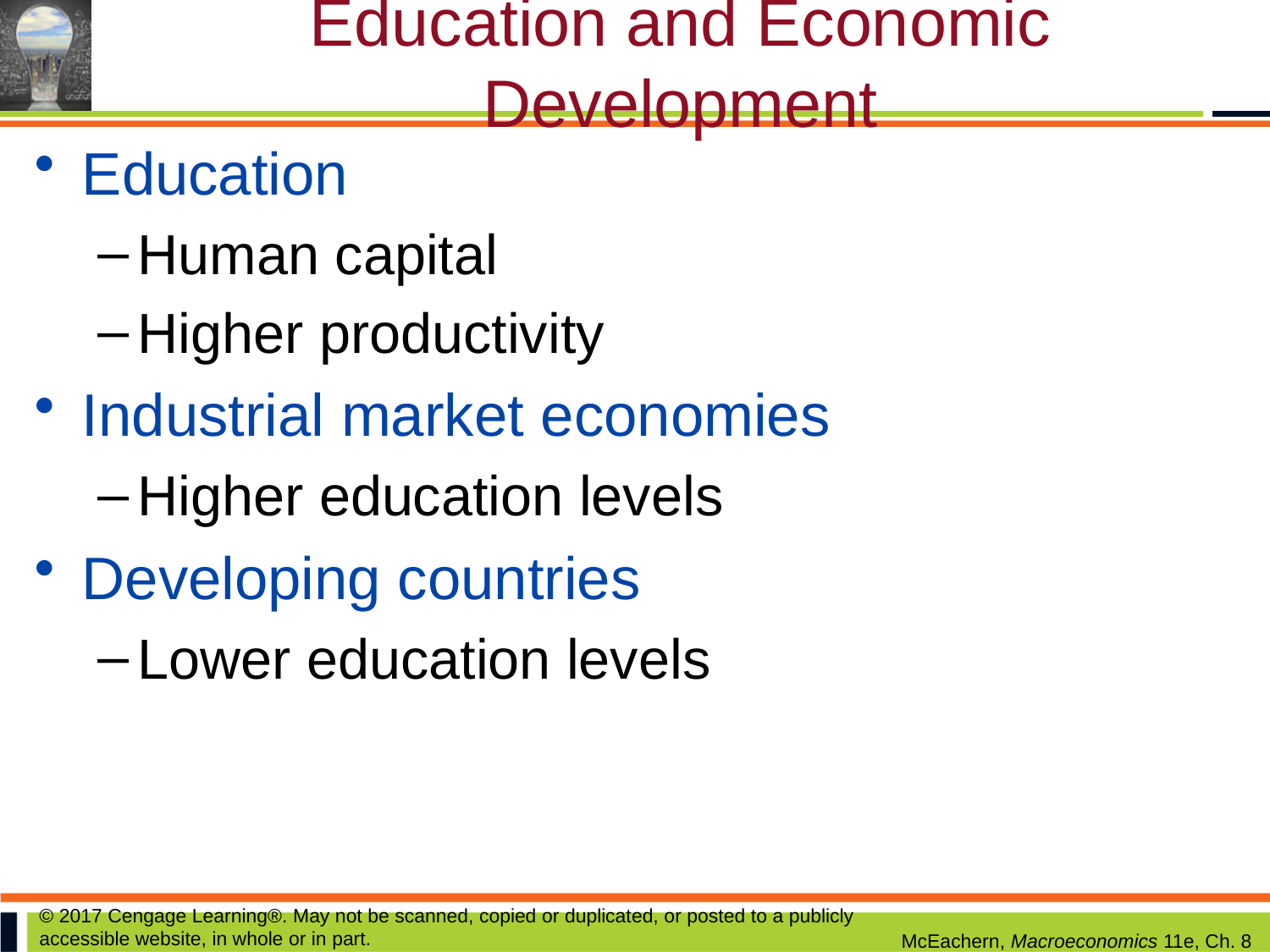

# Education and Economic Development
Education
Human capital
Higher productivity
Industrial market economies
Higher education levels
Developing countries
Lower education levels

© 2017 Cengage Learning®. May not be scanned, copied or duplicated, or posted to a publicly accessible website, in whole or in part.